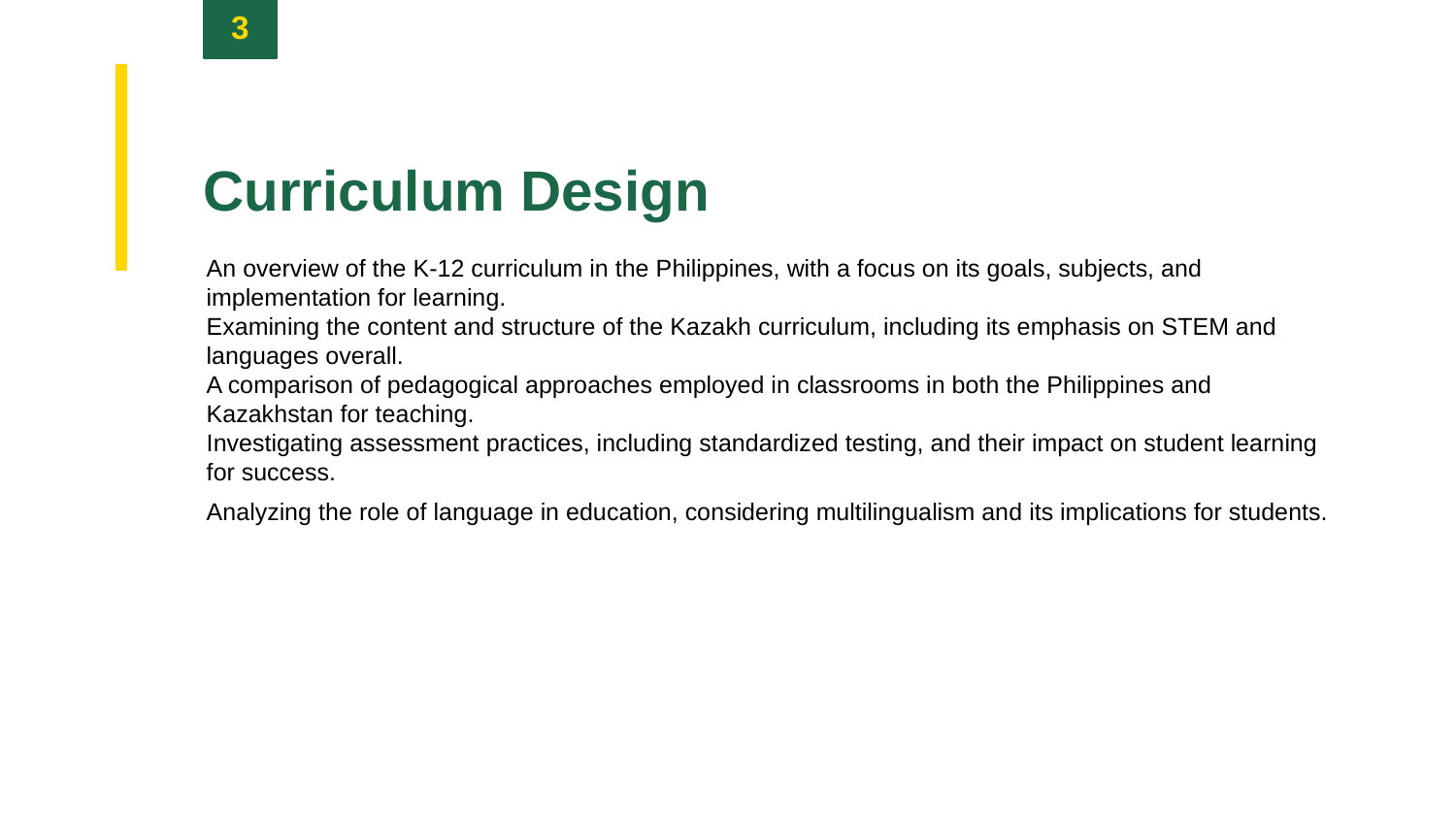

3

Curriculum Design
An overview of the K-12 curriculum in the Philippines, with a focus on its goals, subjects, and implementation for learning.
Examining the content and structure of the Kazakh curriculum, including its emphasis on STEM and languages overall.
A comparison of pedagogical approaches employed in classrooms in both the Philippines and Kazakhstan for teaching.
Investigating assessment practices, including standardized testing, and their impact on student learning for success.
Analyzing the role of language in education, considering multilingualism and its implications for students.